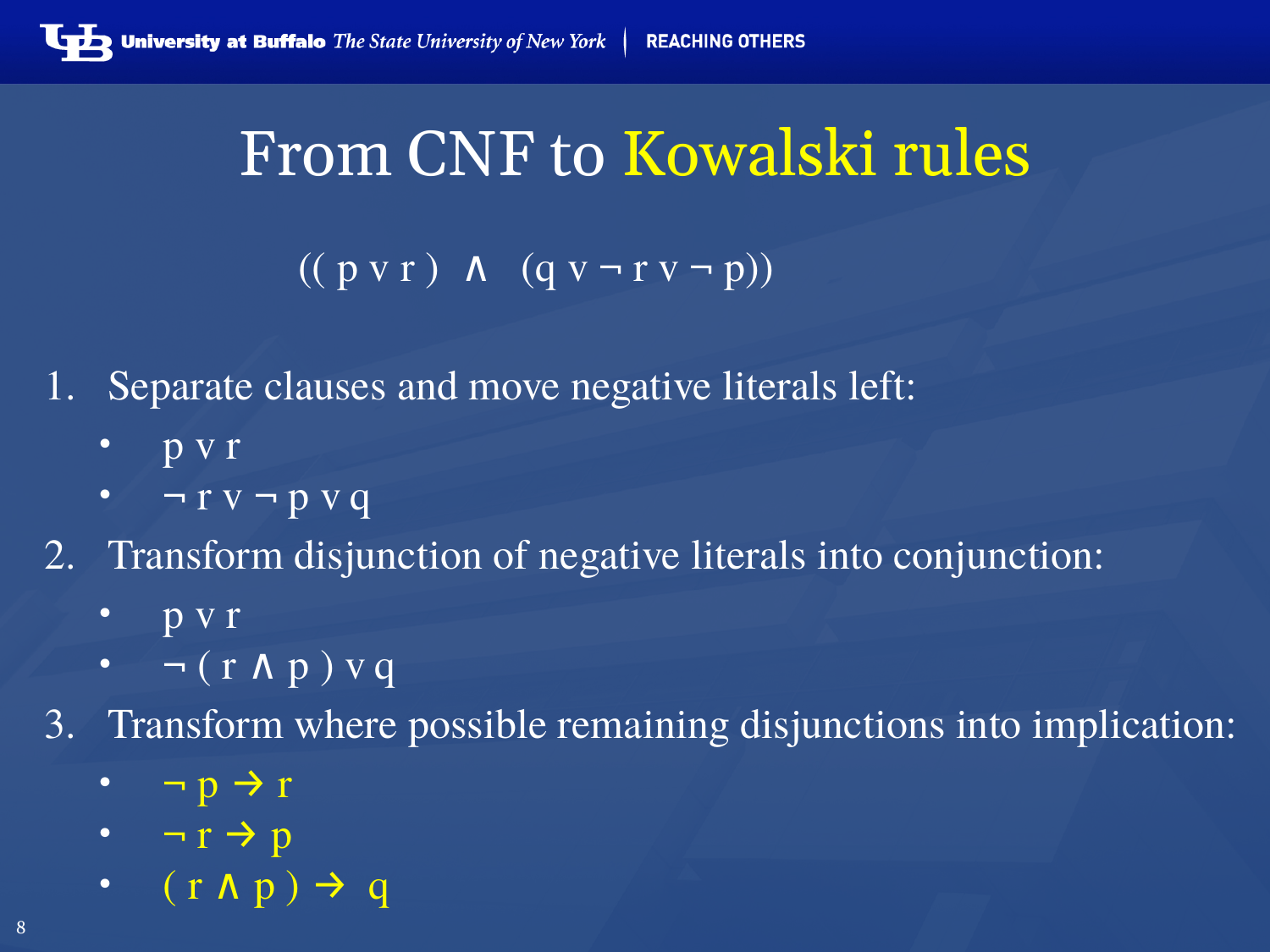

# From CNF to Kowalski rules
		(( p v r )  ∧   (q v ¬ r v ¬ p))

Separate clauses and move negative literals left:
p v r
¬ r v ¬ p v q
Transform disjunction of negative literals into conjunction:
p v r
¬ ( r ∧ p ) v q
Transform where possible remaining disjunctions into implication:
¬ p → r
¬ r → p
( r ∧ p ) →  q